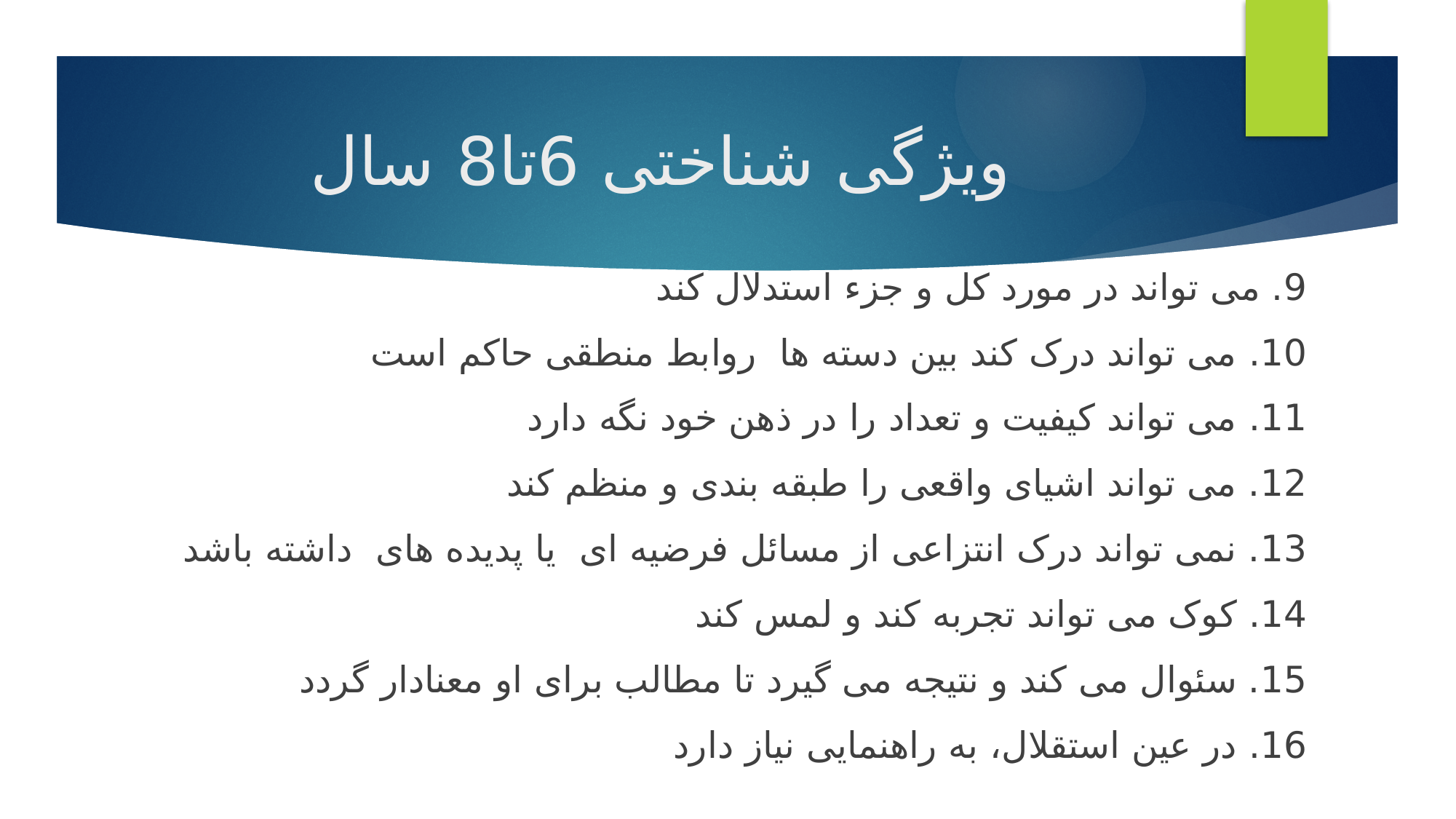

# ویژگی شناختی 6تا8 سال
9. می تواند در مورد کل و جزء استدلال کند
10. می تواند درک کند بین دسته ها  روابط منطقی حاکم است
11. می تواند کیفیت و تعداد را در ذهن خود نگه دارد
12. می تواند اشیای واقعی را طبقه بندی و منظم کند
13. نمی تواند درک انتزاعی از مسائل فرضیه ای  یا پدیده های  داشته باشد
14. کوک می تواند تجربه کند و لمس کند
15. سئوال می کند و نتیجه می گیرد تا مطالب برای او معنادار گردد
16. در عین استقلال، به راهنمایی نیاز دارد